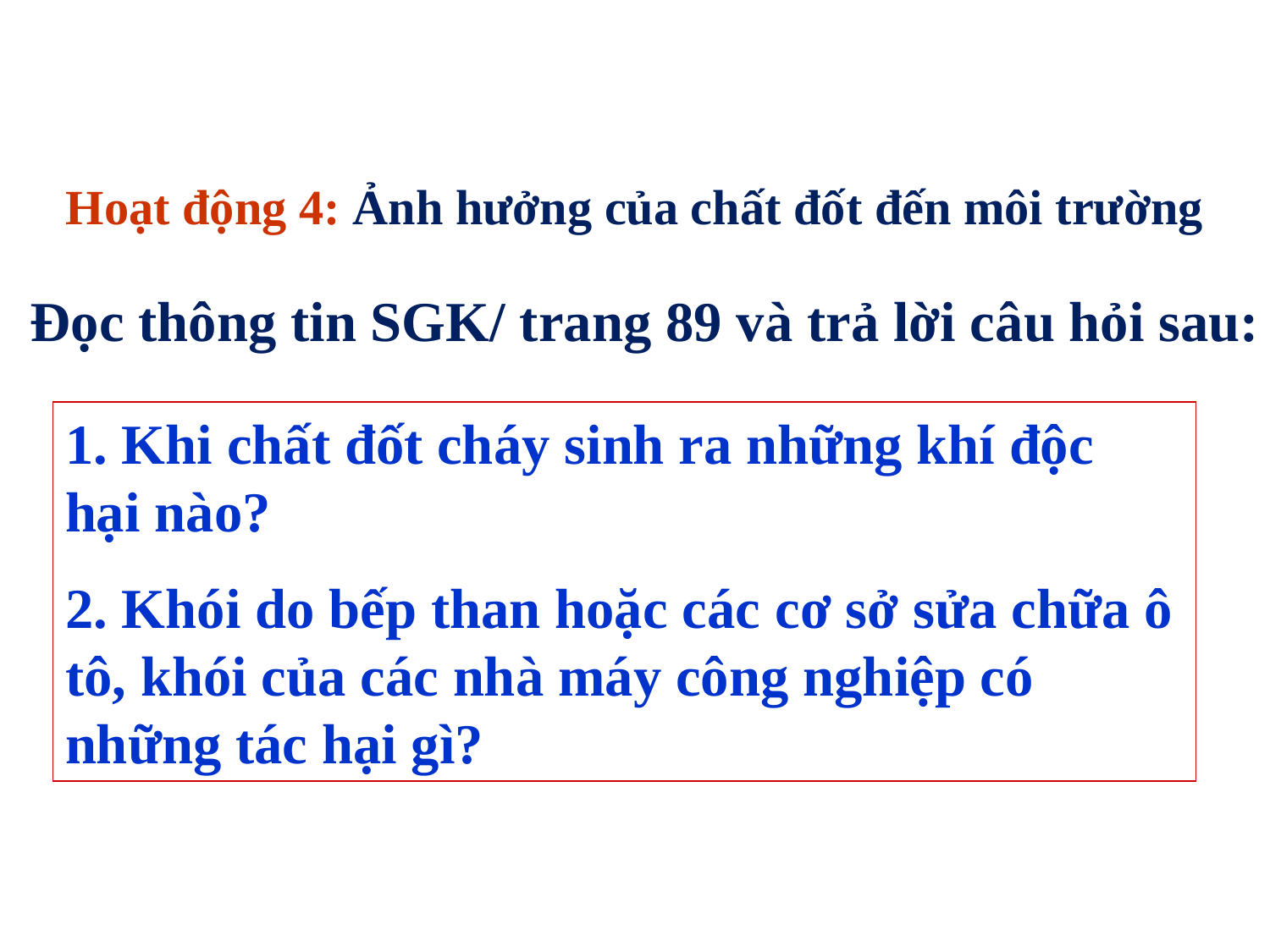

Hoạt động 4: Ảnh hưởng của chất đốt đến môi trường
Đọc thông tin SGK/ trang 89 và trả lời câu hỏi sau:
1. Khi chất đốt cháy sinh ra những khí độc hại nào?
2. Khói do bếp than hoặc các cơ sở sửa chữa ô tô, khói của các nhà máy công nghiệp có những tác hại gì?